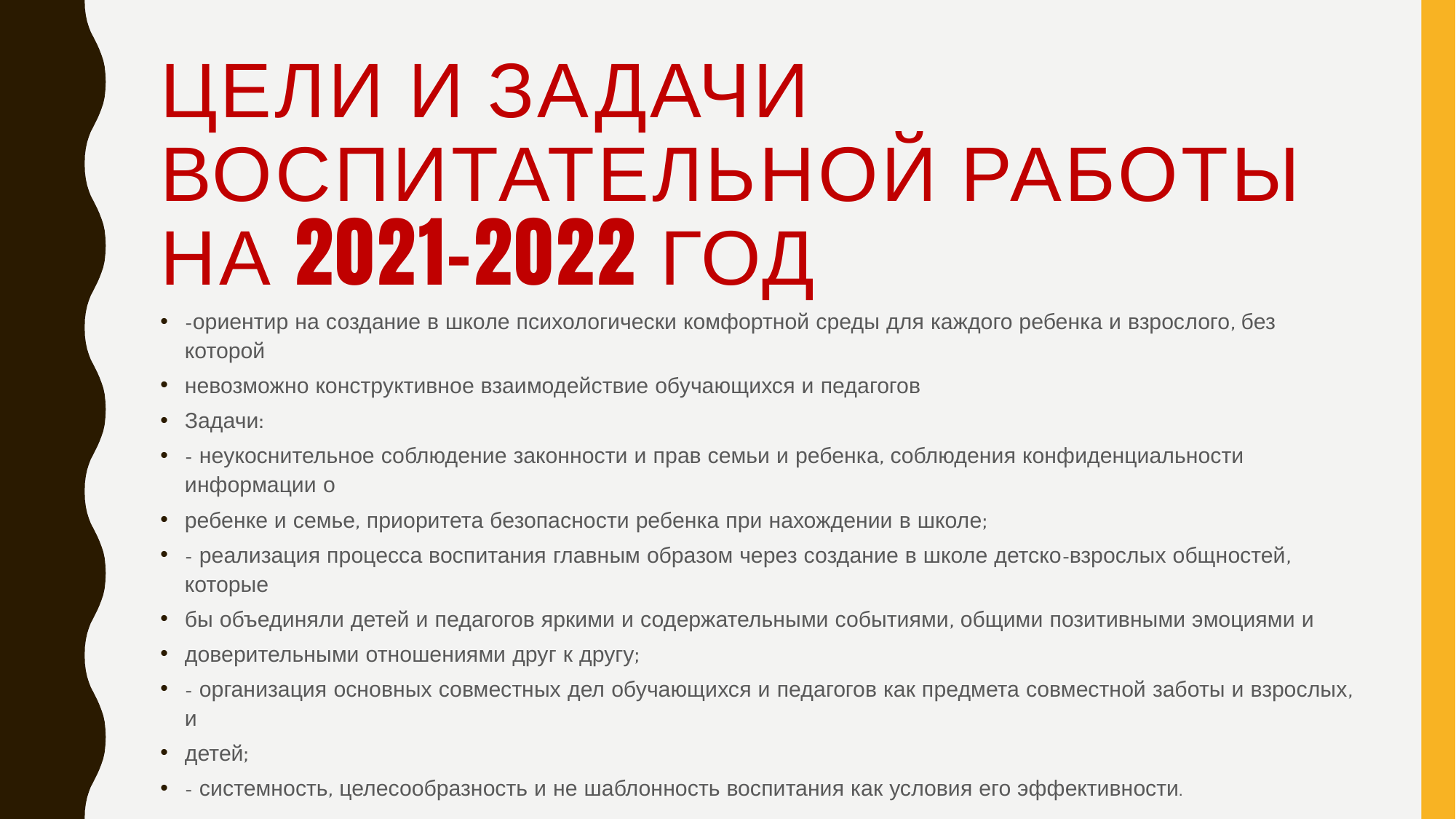

# Цели и задачи воспитательной работы на 2021-2022 год

-ориентир на создание в школе психологически комфортной среды для каждого ребенка и взрослого, без которой
невозможно конструктивное взаимодействие обучающихся и педагогов
Задачи:
- неукоснительное соблюдение законности и прав семьи и ребенка, соблюдения конфиденциальности информации о
ребенке и семье, приоритета безопасности ребенка при нахождении в школе;
- реализация процесса воспитания главным образом через создание в школе детско-взрослых общностей, которые
бы объединяли детей и педагогов яркими и содержательными событиями, общими позитивными эмоциями и
доверительными отношениями друг к другу;
- организация основных совместных дел обучающихся и педагогов как предмета совместной заботы и взрослых, и
детей;
- системность, целесообразность и не шаблонность воспитания как условия его эффективности.